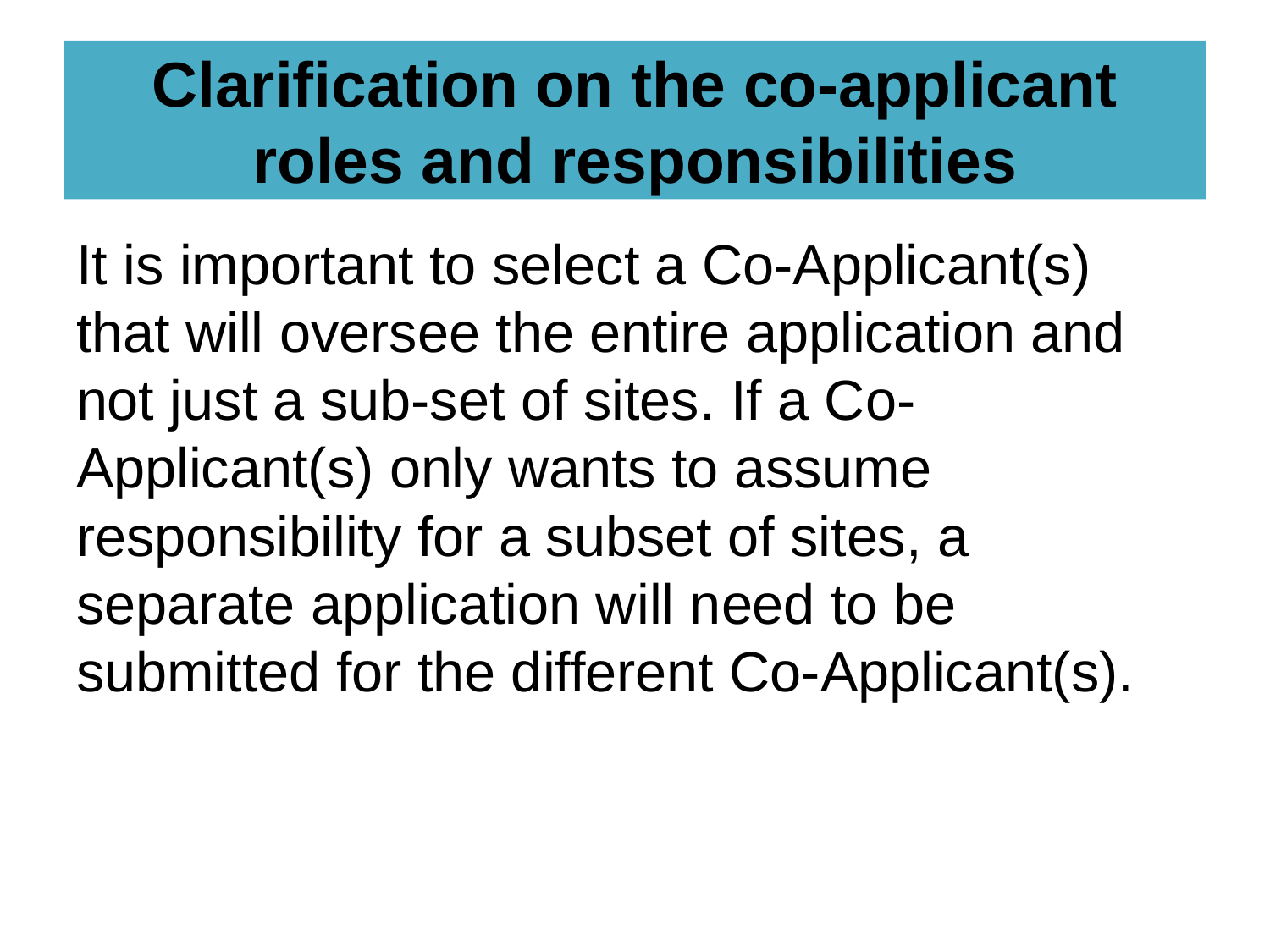

# Clarification on the co-applicant roles and responsibilities
It is important to select a Co-Applicant(s) that will oversee the entire application and not just a sub-set of sites. If a Co-Applicant(s) only wants to assume responsibility for a subset of sites, a separate application will need to be submitted for the different Co-Applicant(s).